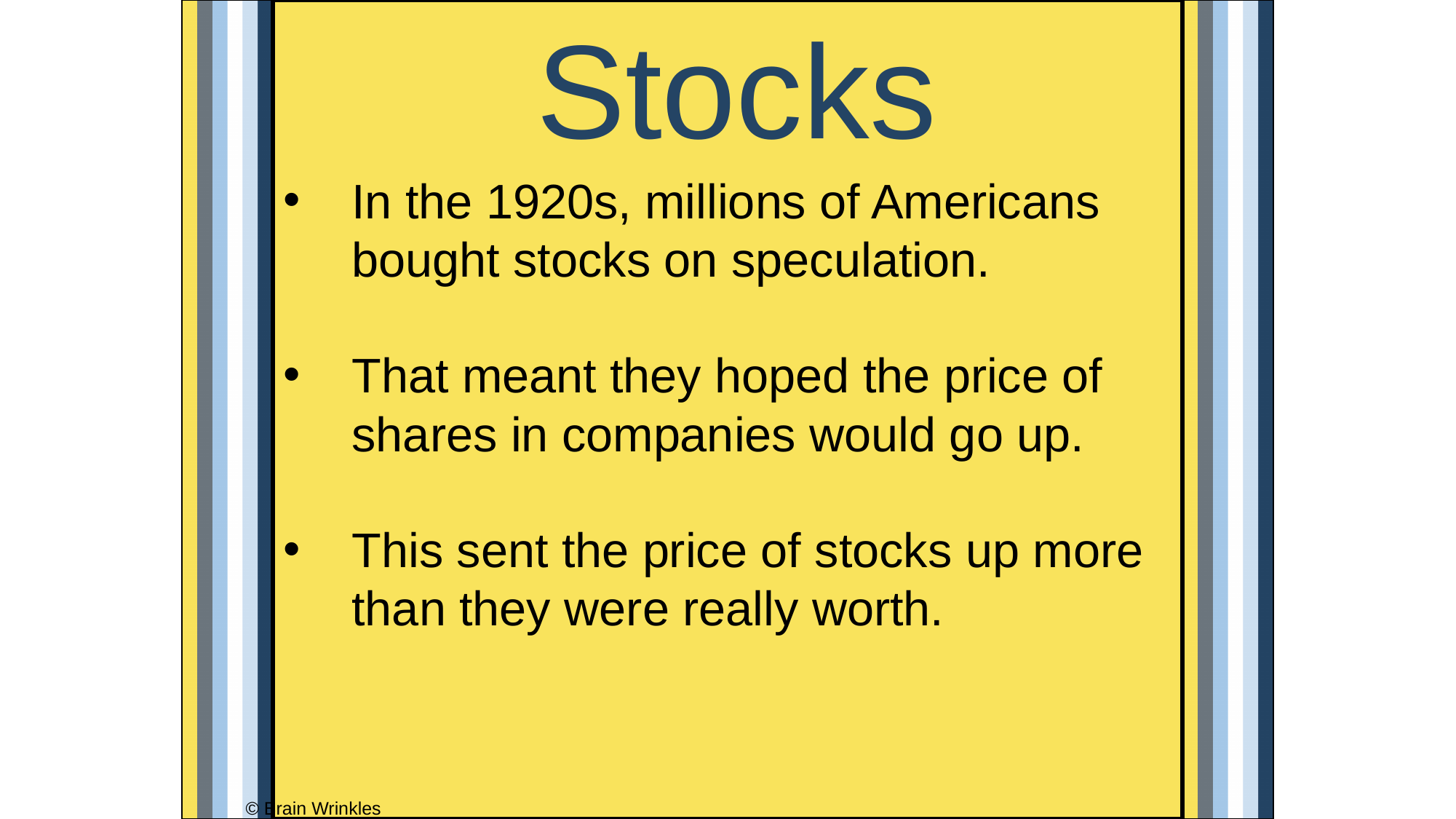

Stocks

In the 1920s, millions of Americans bought stocks on speculation.

That meant they hoped the price of shares in companies would go up.

This sent the price of stocks up more than they were really worth.

© Brain Wrinkles